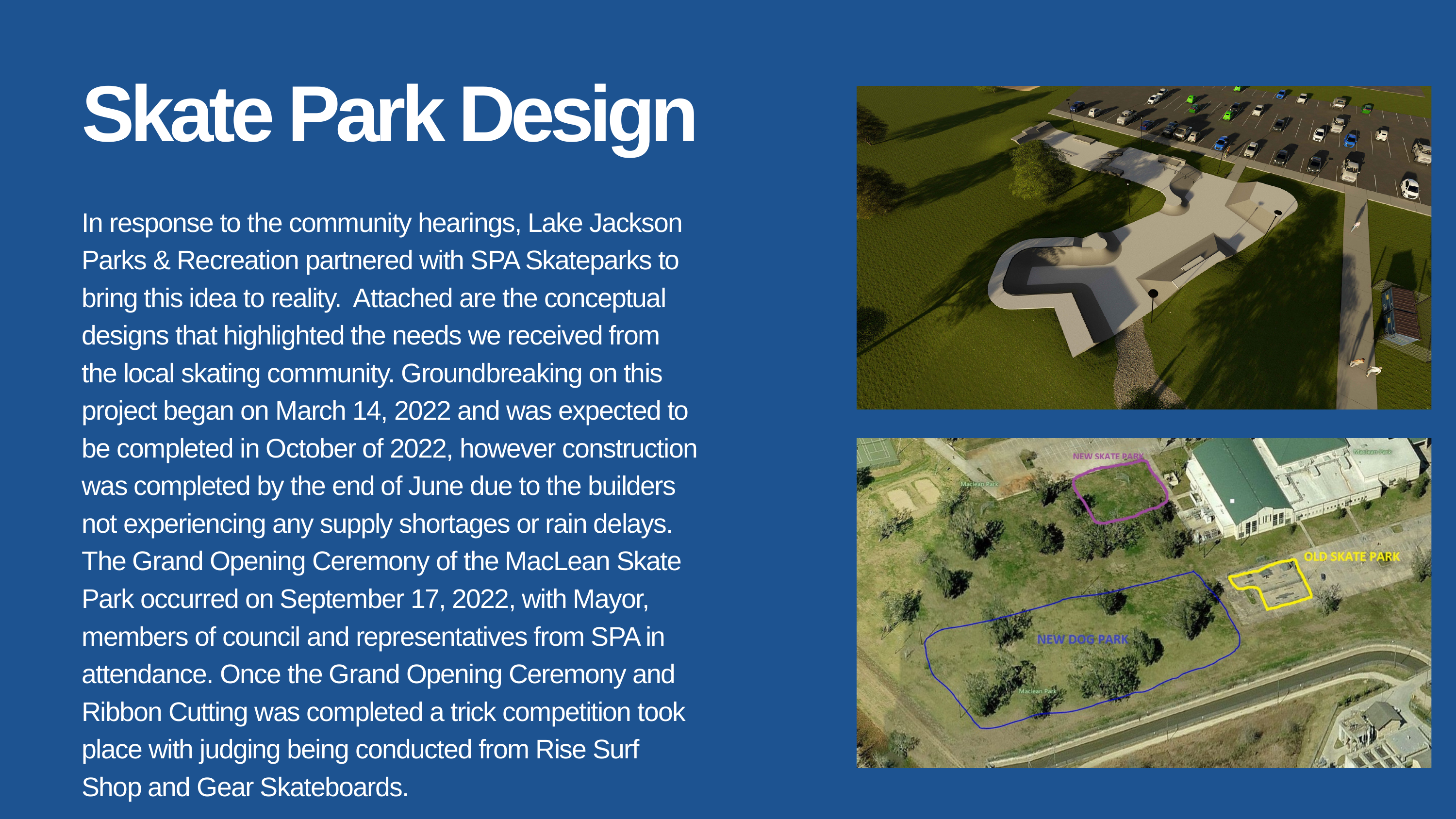

Skate Park Design

In response to the community hearings, Lake Jackson Parks & Recreation partnered with SPA Skateparks to bring this idea to reality.  Attached are the conceptual designs that highlighted the needs we received from the local skating community. Groundbreaking on this project began on March 14, 2022 and was expected to be completed in October of 2022, however construction was completed by the end of June due to the builders not experiencing any supply shortages or rain delays. The Grand Opening Ceremony of the MacLean Skate Park occurred on September 17, 2022, with Mayor, members of council and representatives from SPA in attendance. Once the Grand Opening Ceremony and Ribbon Cutting was completed a trick competition took place with judging being conducted from Rise Surf Shop and Gear Skateboards.